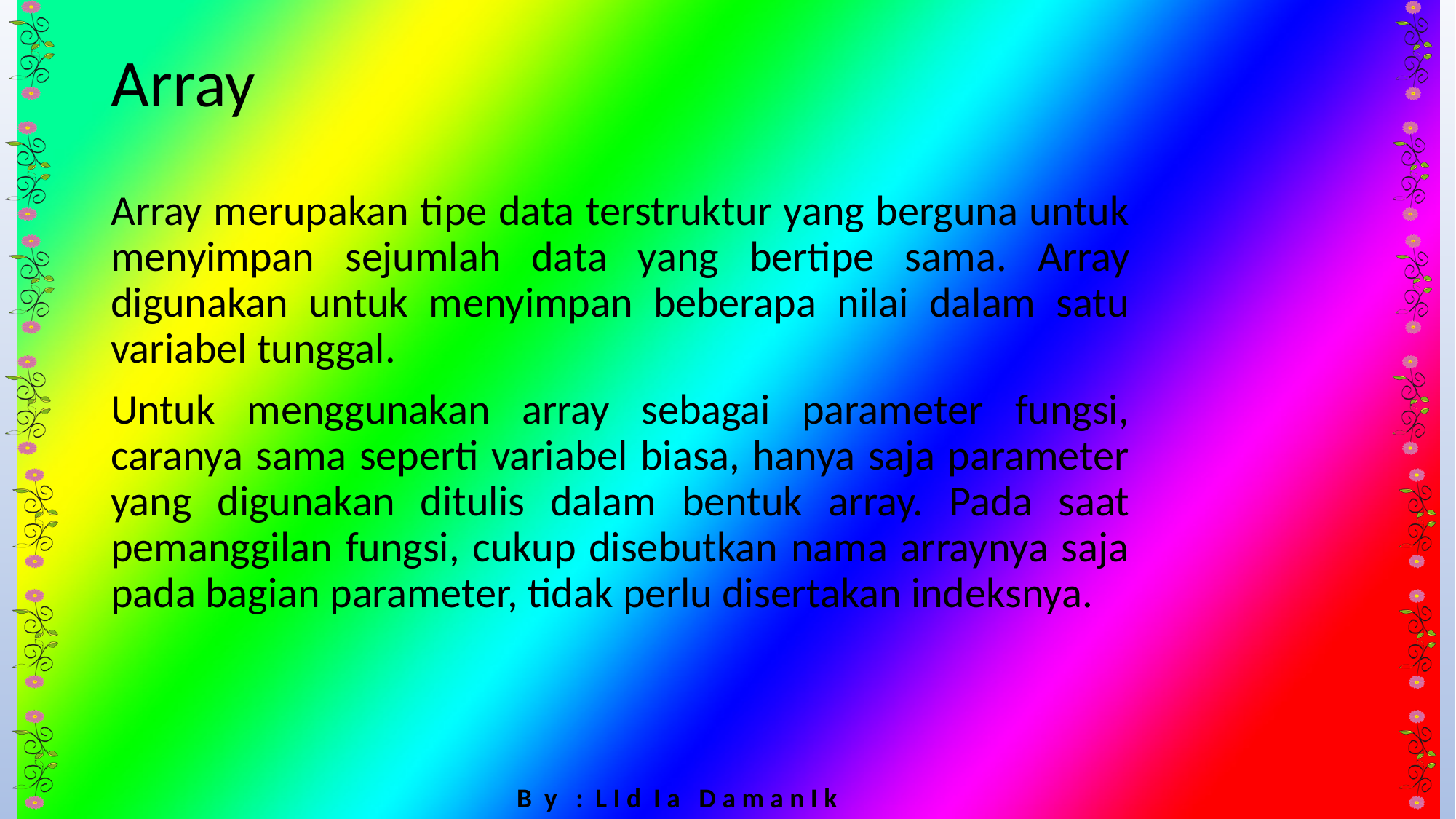

# Array
Array merupakan tipe data terstruktur yang berguna untuk menyimpan sejumlah data yang bertipe sama. Array digunakan untuk menyimpan beberapa nilai dalam satu variabel tunggal.
Untuk menggunakan array sebagai parameter fungsi, caranya sama seperti variabel biasa, hanya saja parameter yang digunakan ditulis dalam bentuk array. Pada saat pemanggilan fungsi, cukup disebutkan nama arraynya saja pada bagian parameter, tidak perlu disertakan indeksnya.